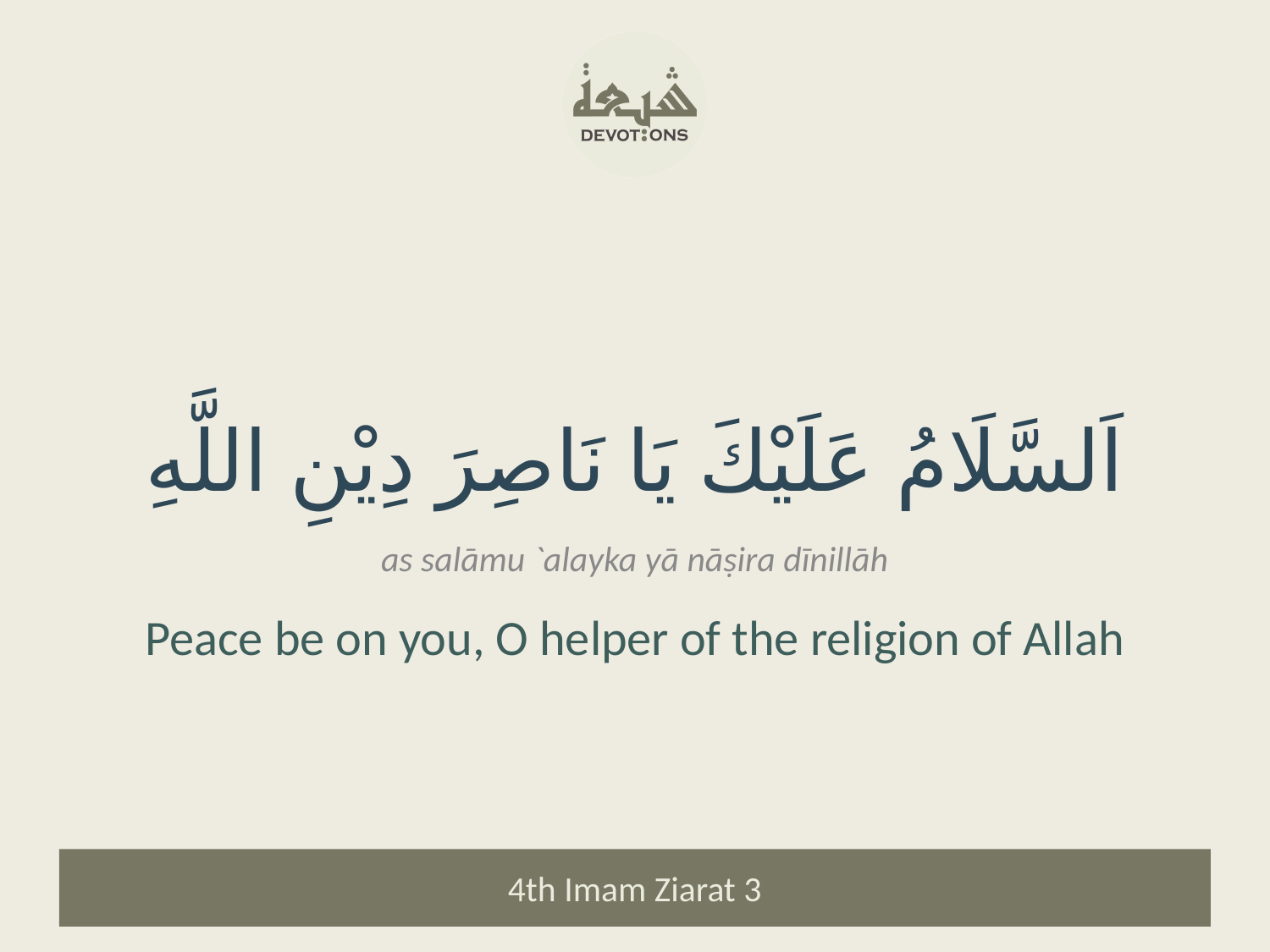

اَلسَّلَامُ عَلَيْكَ يَا نَاصِرَ دِيْنِ اللَّهِ
as salāmu `alayka yā nāṣira dīnillāh
Peace be on you, O helper of the religion of Allah
4th Imam Ziarat 3